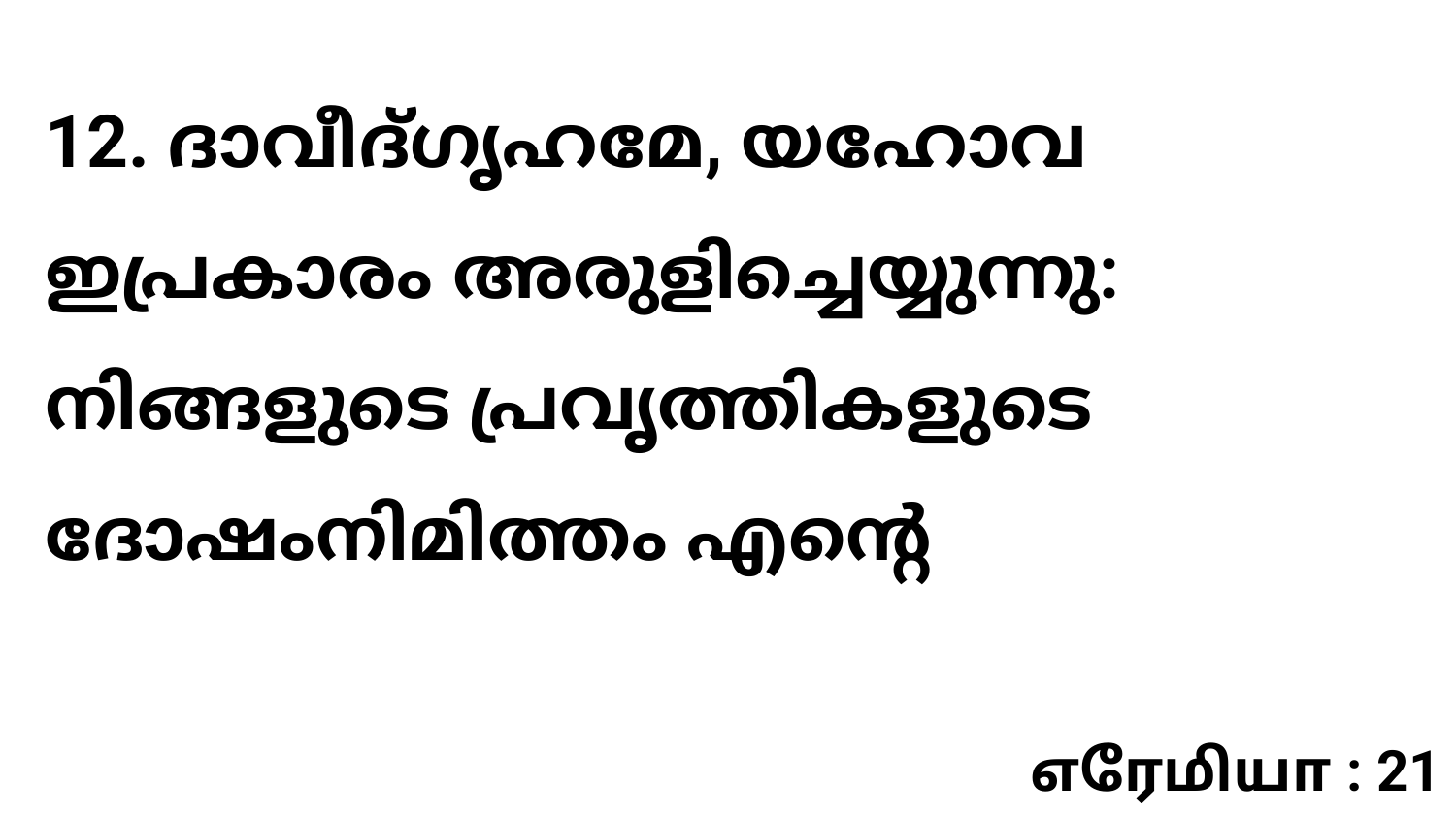

12. ദാവീദ്ഗൃഹമേ, യഹോവ ഇപ്രകാരം അരുളിച്ചെയ്യുന്നു: നിങ്ങളുടെ പ്രവൃത്തികളുടെ ദോഷംനിമിത്തം എന്റെ
எரேமியா : 21